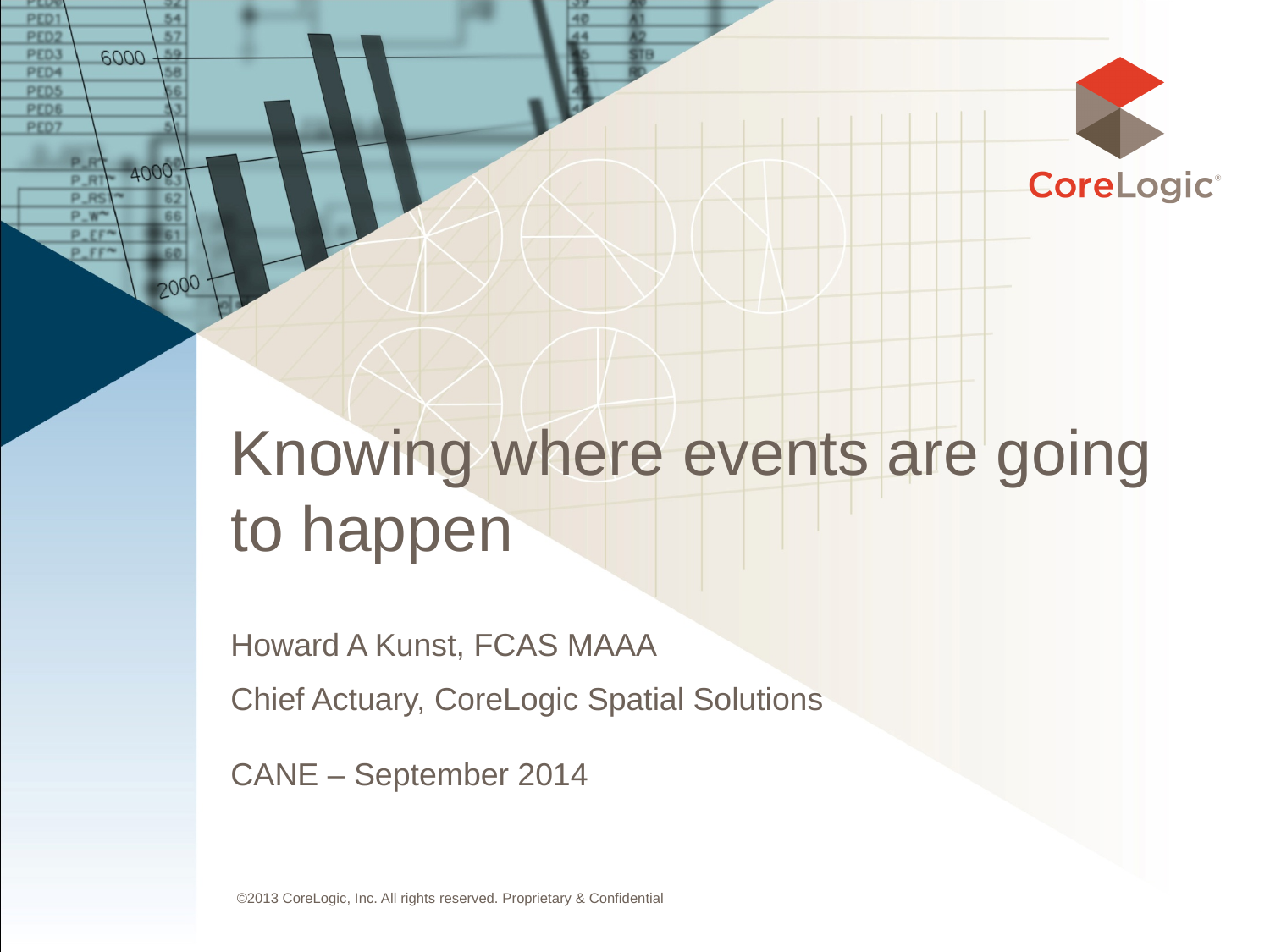

# Knowing where events are going to happen
Howard A Kunst, FCAS MAAA
Chief Actuary, CoreLogic Spatial Solutions
CANE – September 2014